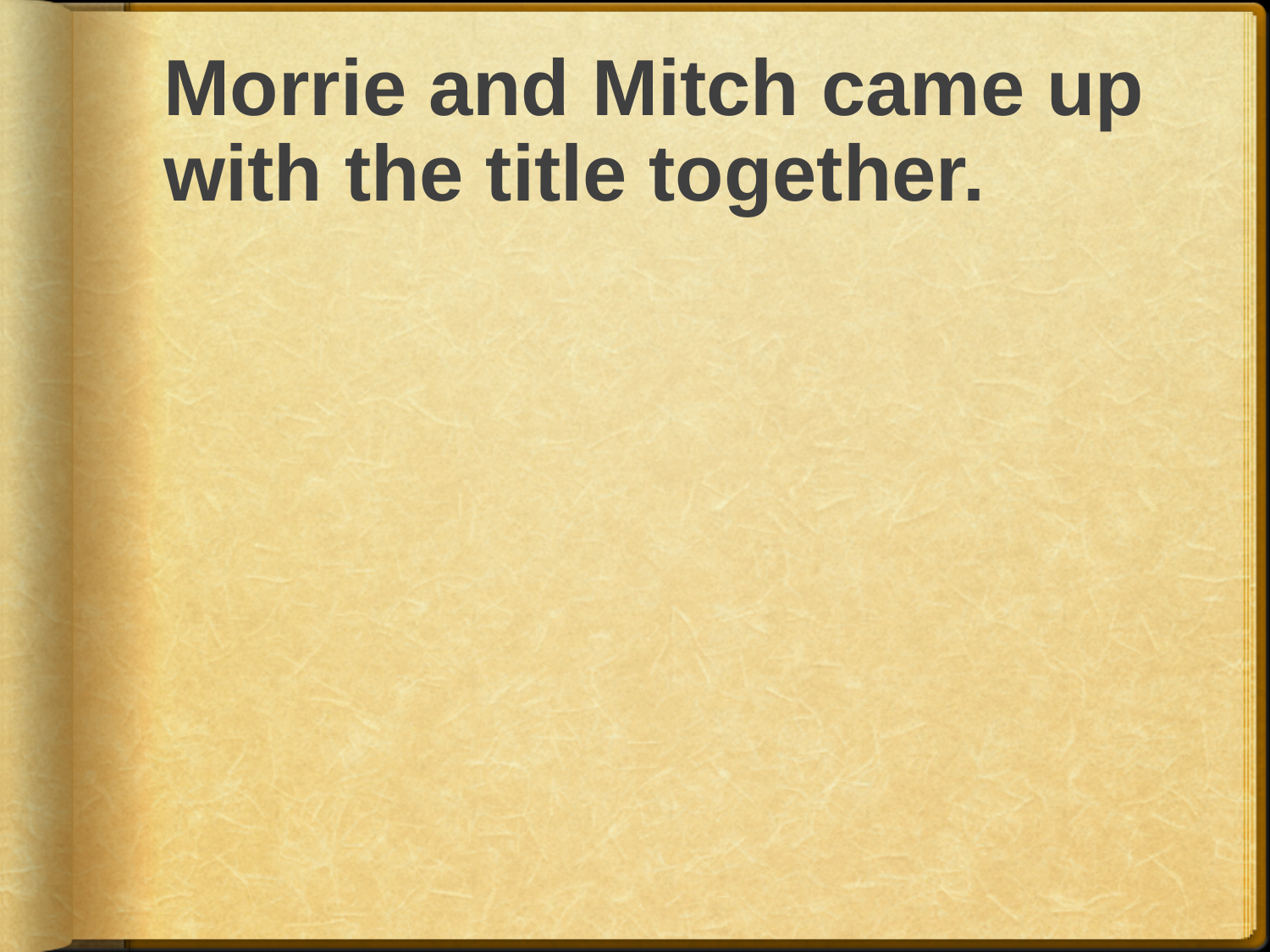

# Morrie and Mitch came up with the title together.